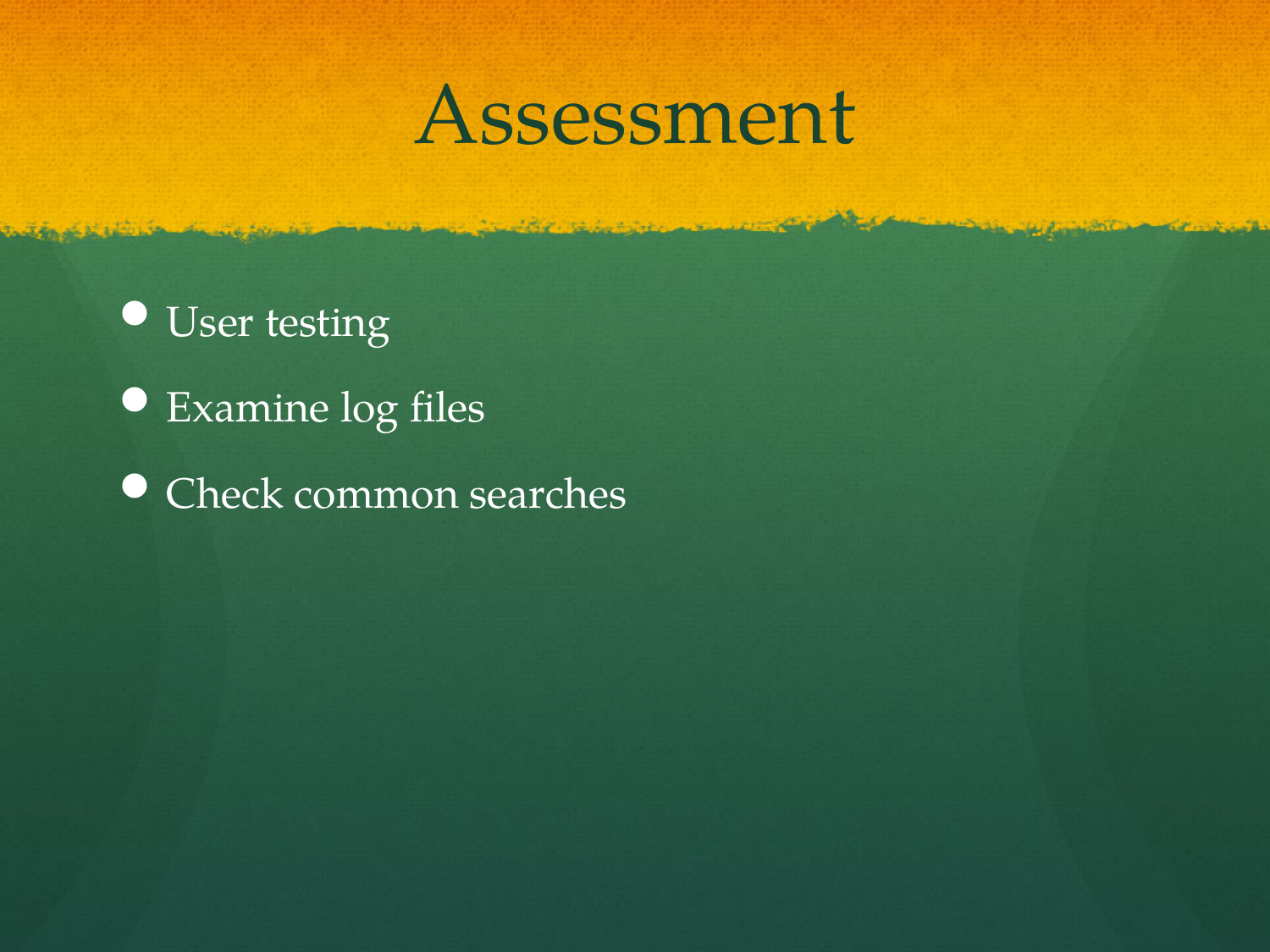

# Assessment
User testing
Examine log files
Check common searches